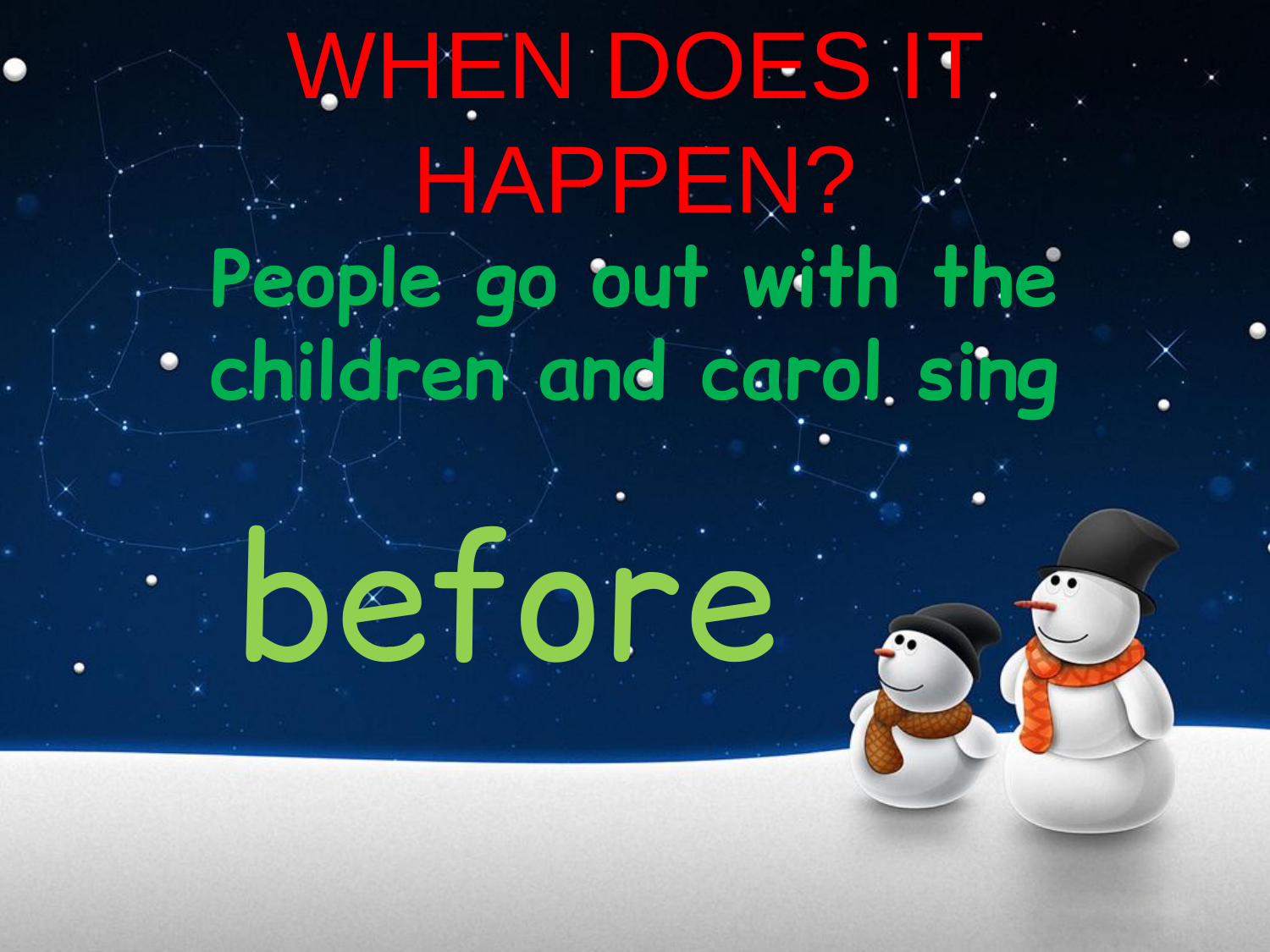

# WHEN DOES IT HAPPEN?
People go out with the children and carol sing
before